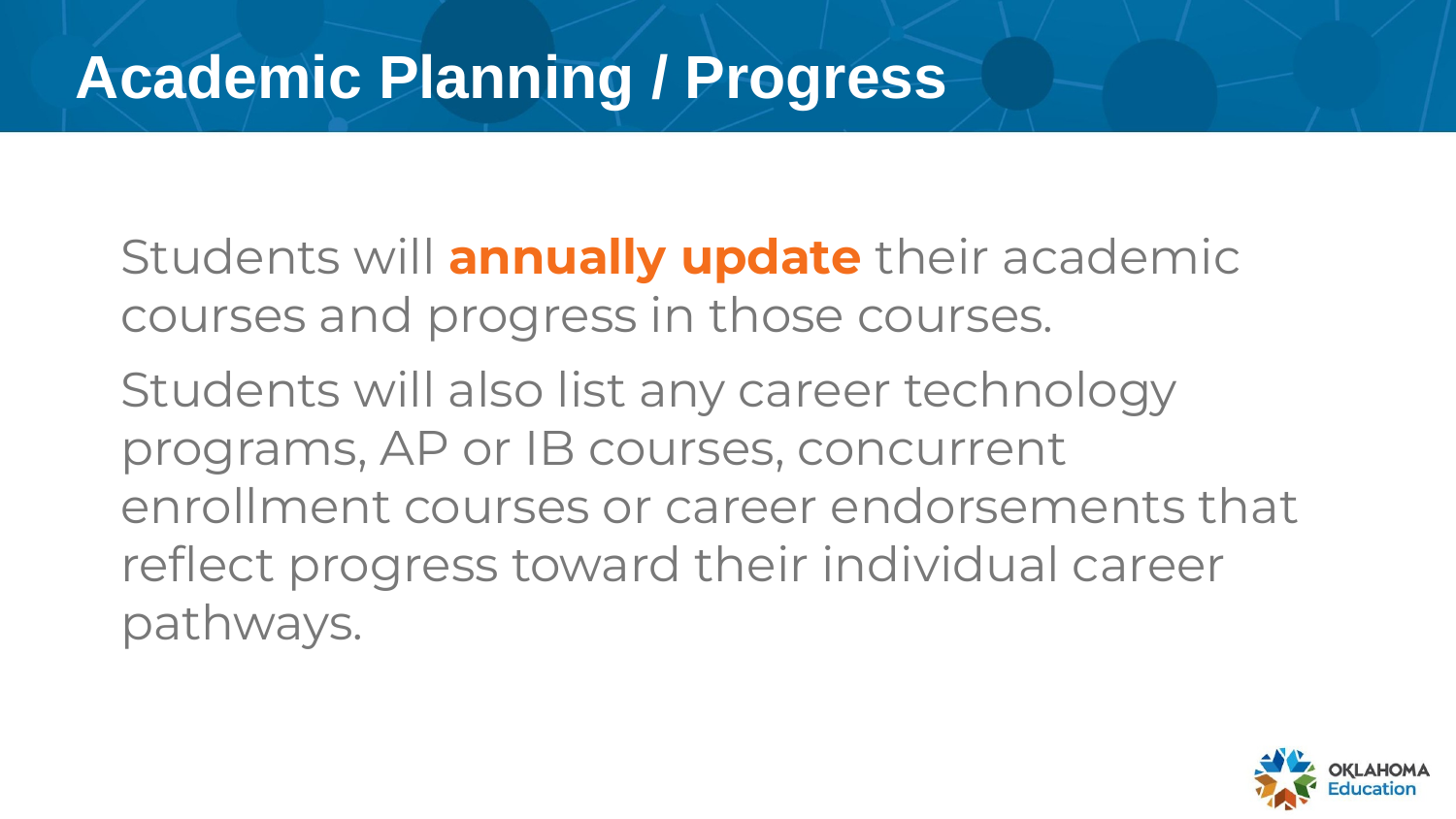

# Academic Planning / Progress
Students will annually update their academic courses and progress in those courses.
Students will also list any career technology programs, AP or IB courses, concurrent enrollment courses or career endorsements that reflect progress toward their individual career pathways.